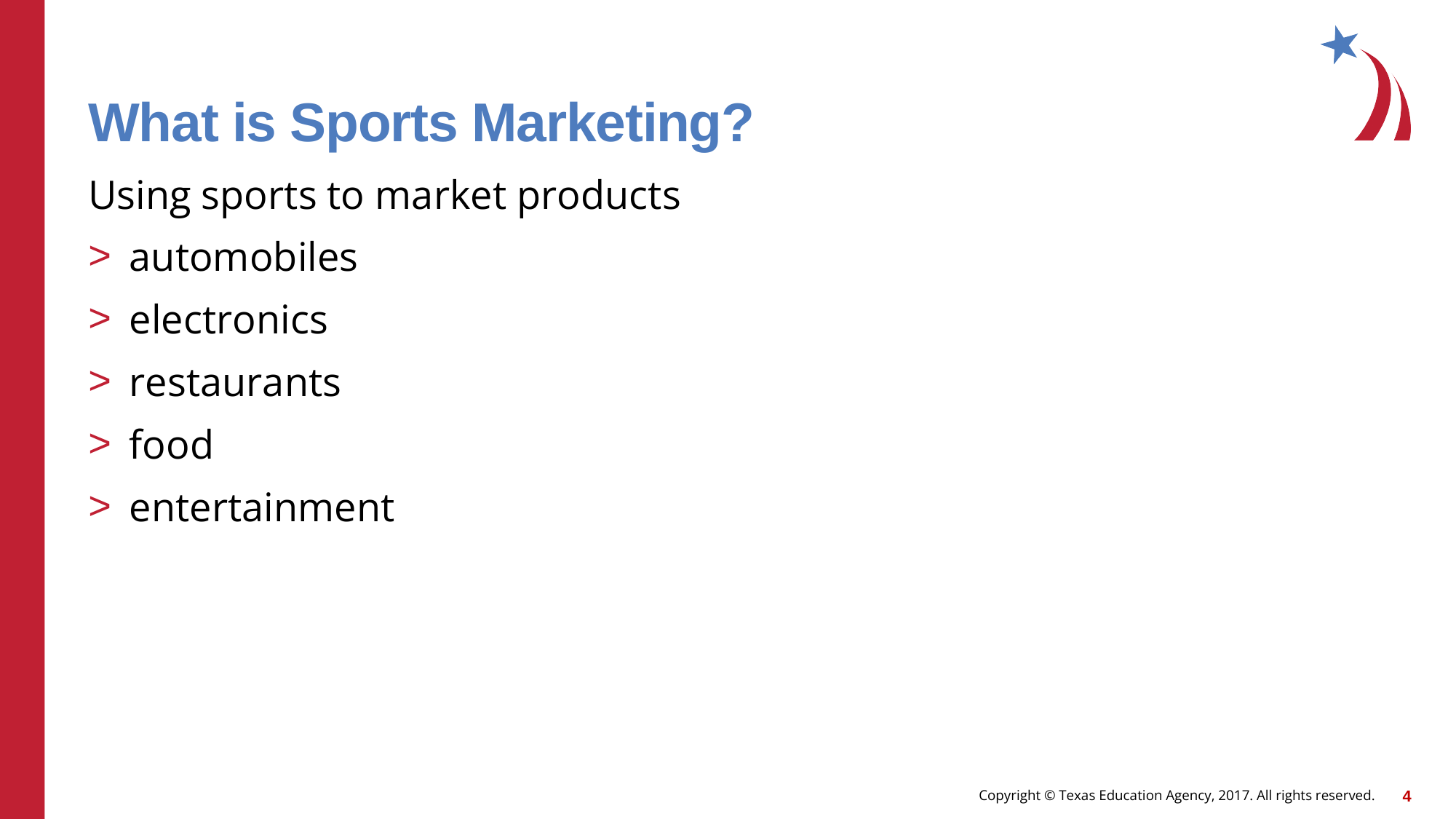

# What is Sports Marketing?
Using sports to market products
automobiles
electronics
restaurants
food
entertainment